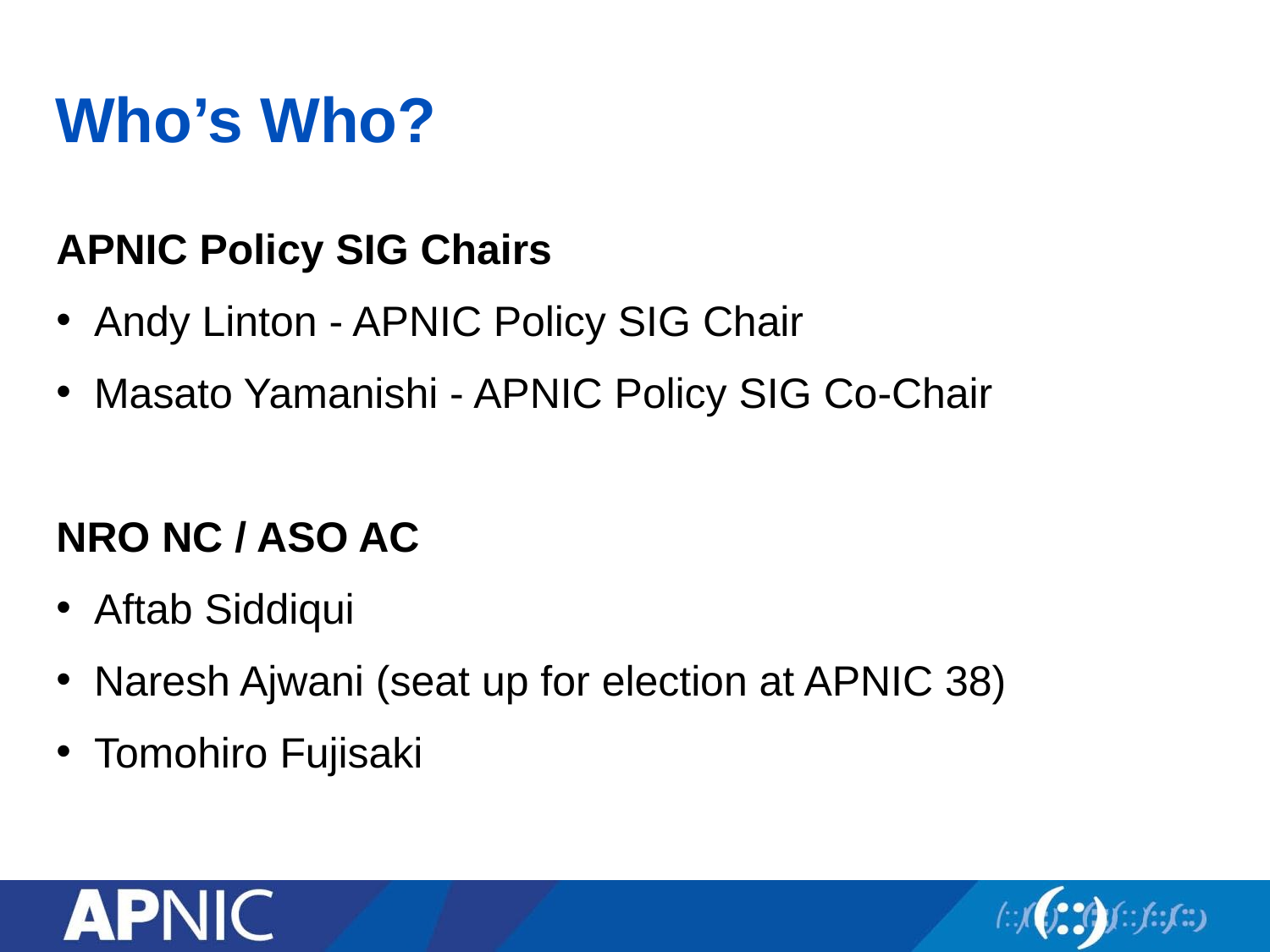

# Who’s Who?
APNIC Policy SIG Chairs
Andy Linton - APNIC Policy SIG Chair
Masato Yamanishi - APNIC Policy SIG Co-Chair

NRO NC / ASO AC
Aftab Siddiqui
Naresh Ajwani (seat up for election at APNIC 38)
Tomohiro Fujisaki